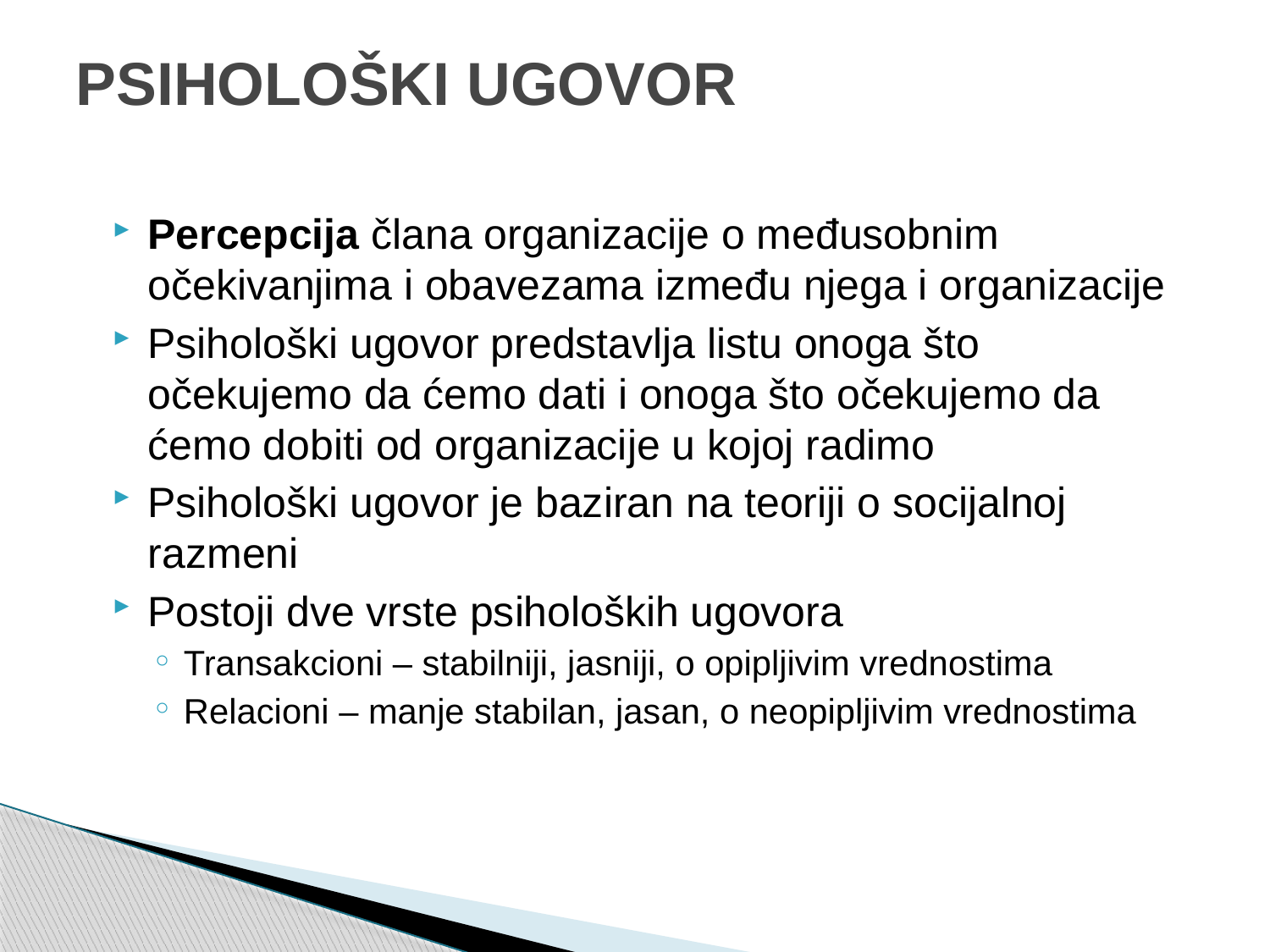

# PSIHOLOŠKI UGOVOR
Percepcija člana organizacije o međusobnim očekivanjima i obavezama između njega i organizacije
Psihološki ugovor predstavlja listu onoga što očekujemo da ćemo dati i onoga što očekujemo da ćemo dobiti od organizacije u kojoj radimo
Psihološki ugovor je baziran na teoriji o socijalnoj razmeni
Postoji dve vrste psiholoških ugovora
Transakcioni – stabilniji, jasniji, o opipljivim vrednostima
Relacioni – manje stabilan, jasan, o neopipljivim vrednostima